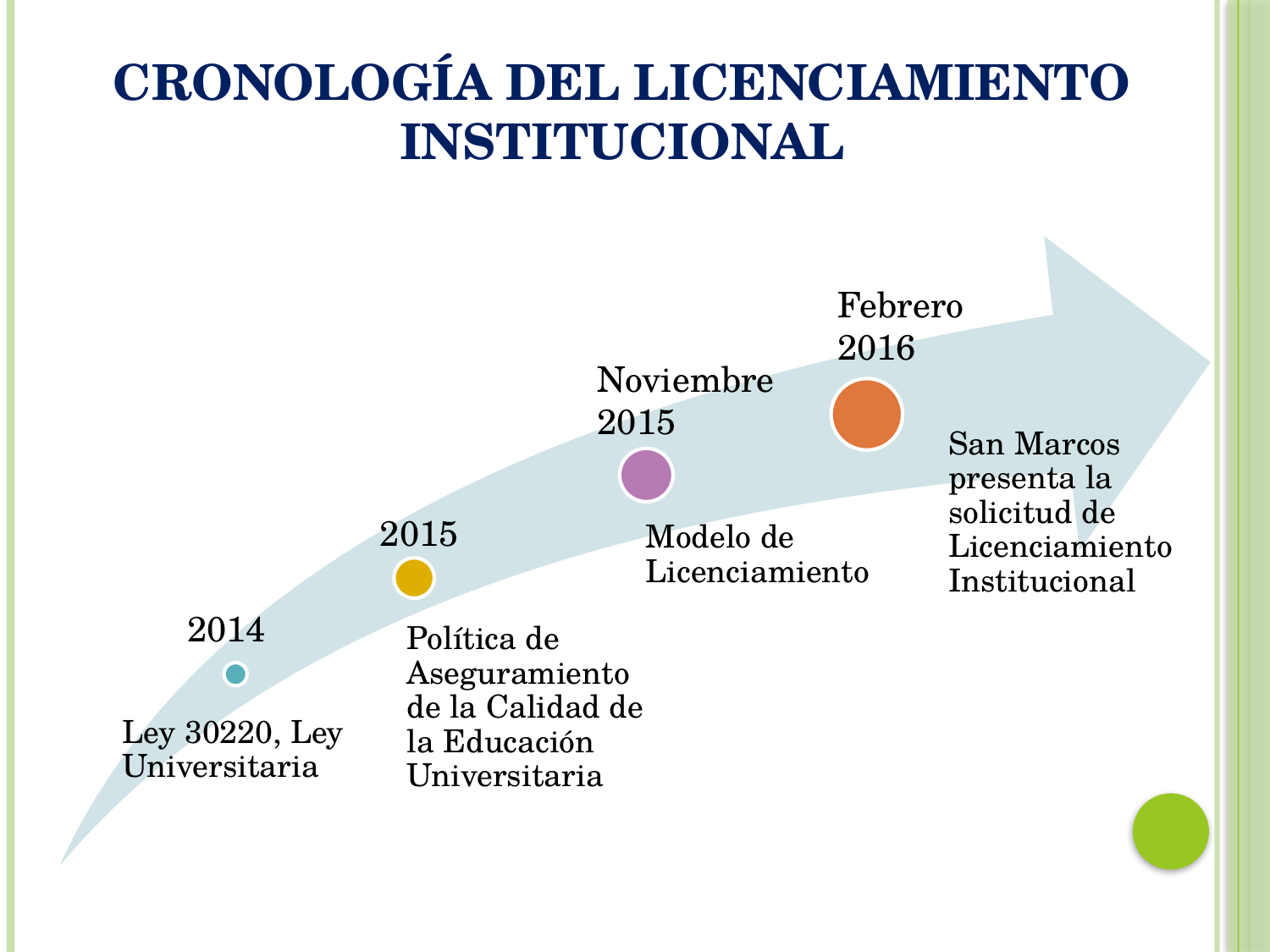

CRONOLOGÍA DEL LICENCIAMIENTO INSTITUCIONAL
Ley 30220, Ley Universitaria
Política de Aseguramiento de la Calidad de la Educación Universitaria
Modelo de Licenciamiento
San Marcos presenta la solicitud de Licenciamiento Institucional
Febrero 2016
Noviembre 2015
2015
2014